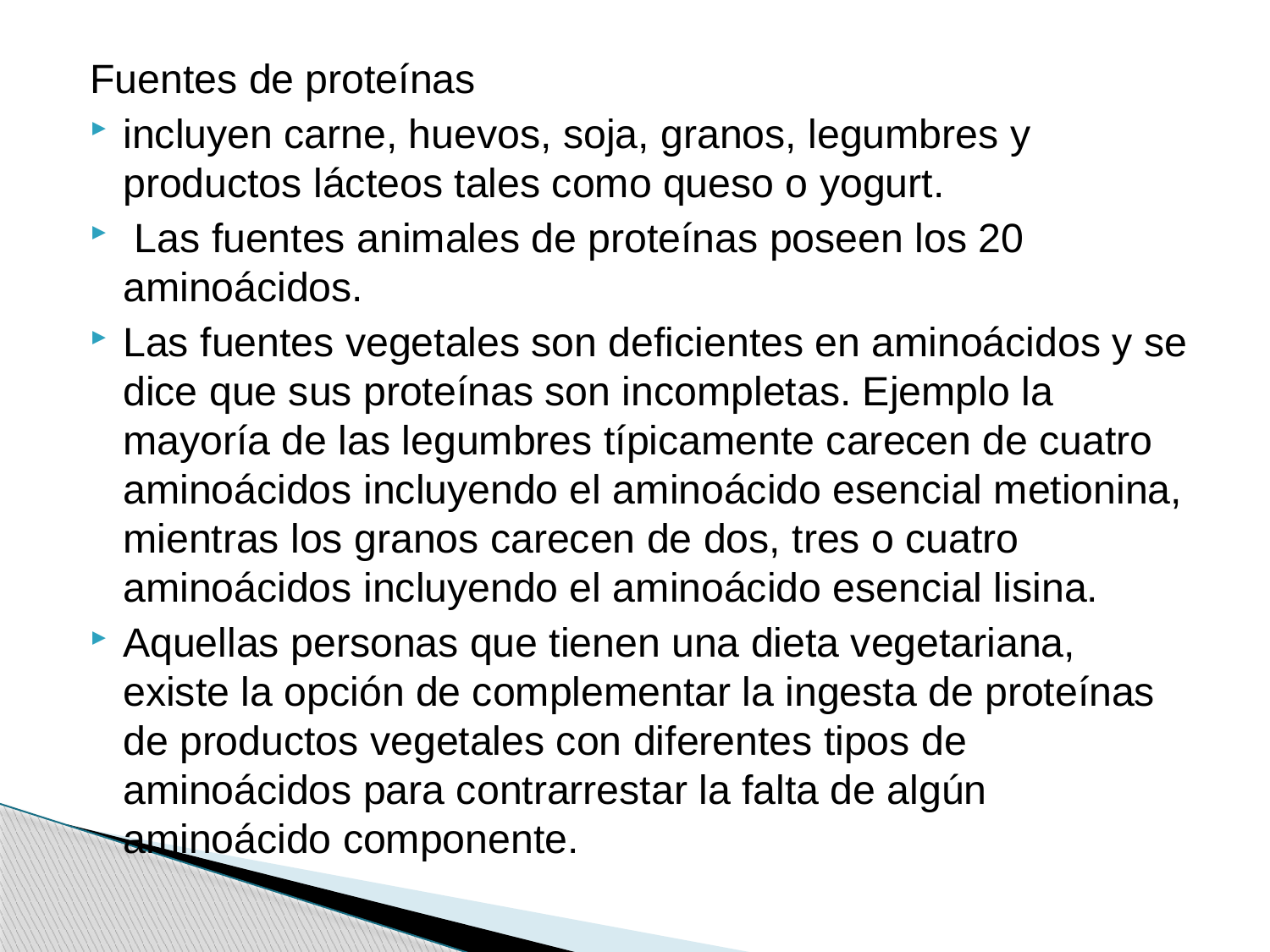

Fuentes de proteínas
incluyen carne, huevos, soja, granos, legumbres y productos lácteos tales como queso o yogurt.
 Las fuentes animales de proteínas poseen los 20 aminoácidos.
Las fuentes vegetales son deficientes en aminoácidos y se dice que sus proteínas son incompletas. Ejemplo la mayoría de las legumbres típicamente carecen de cuatro aminoácidos incluyendo el aminoácido esencial metionina, mientras los granos carecen de dos, tres o cuatro aminoácidos incluyendo el aminoácido esencial lisina.
Aquellas personas que tienen una dieta vegetariana, existe la opción de complementar la ingesta de proteínas de productos vegetales con diferentes tipos de aminoácidos para contrarrestar la falta de algún aminoácido componente.